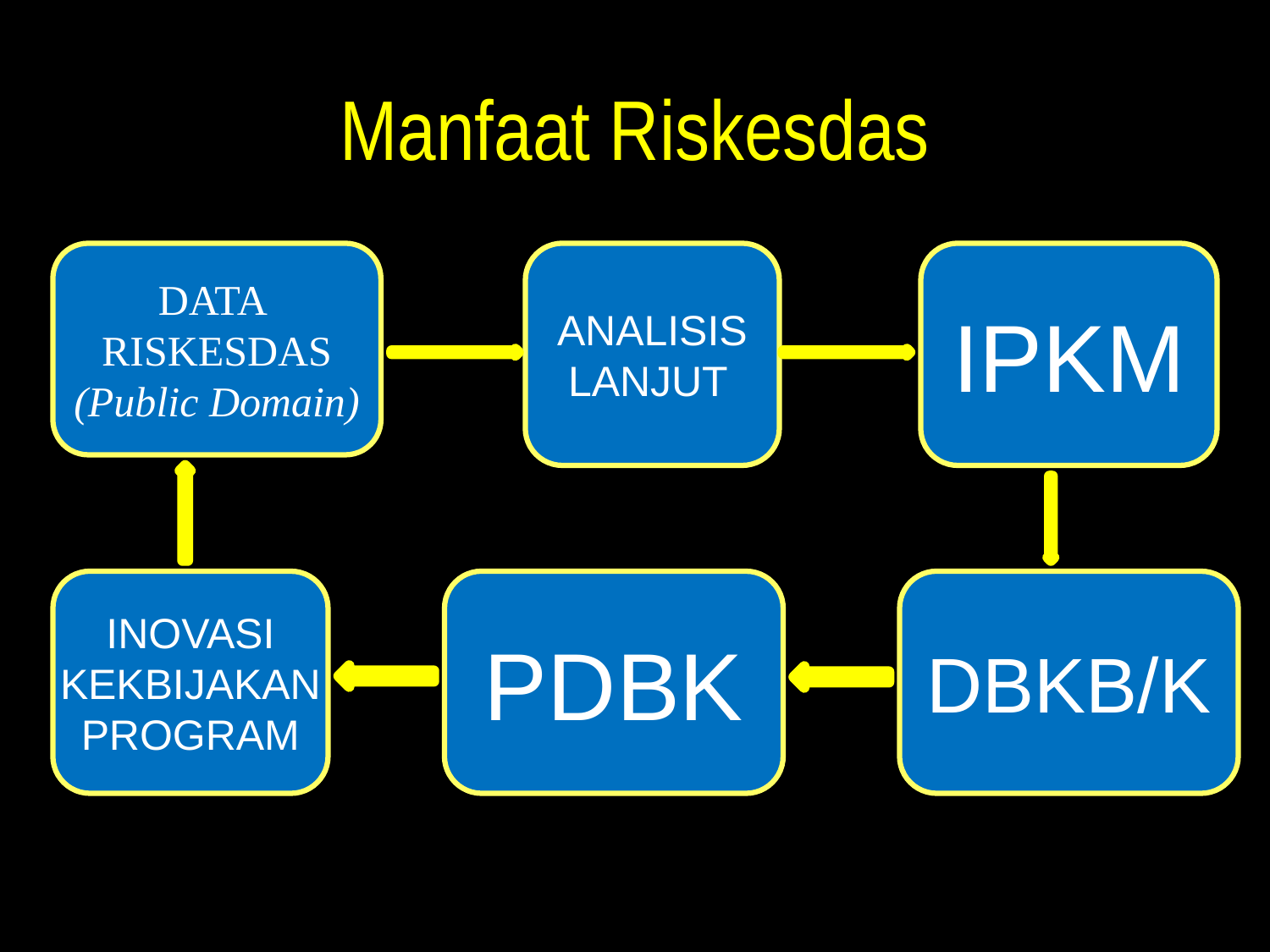

# Manfaat Riskesdas
DATA
RISKESDAS
(Public Domain)
ANALISIS
LANJUT
IPKM

INOVASI
KEKBIJAKAN
PROGRAM
PDBK
DBKB/K